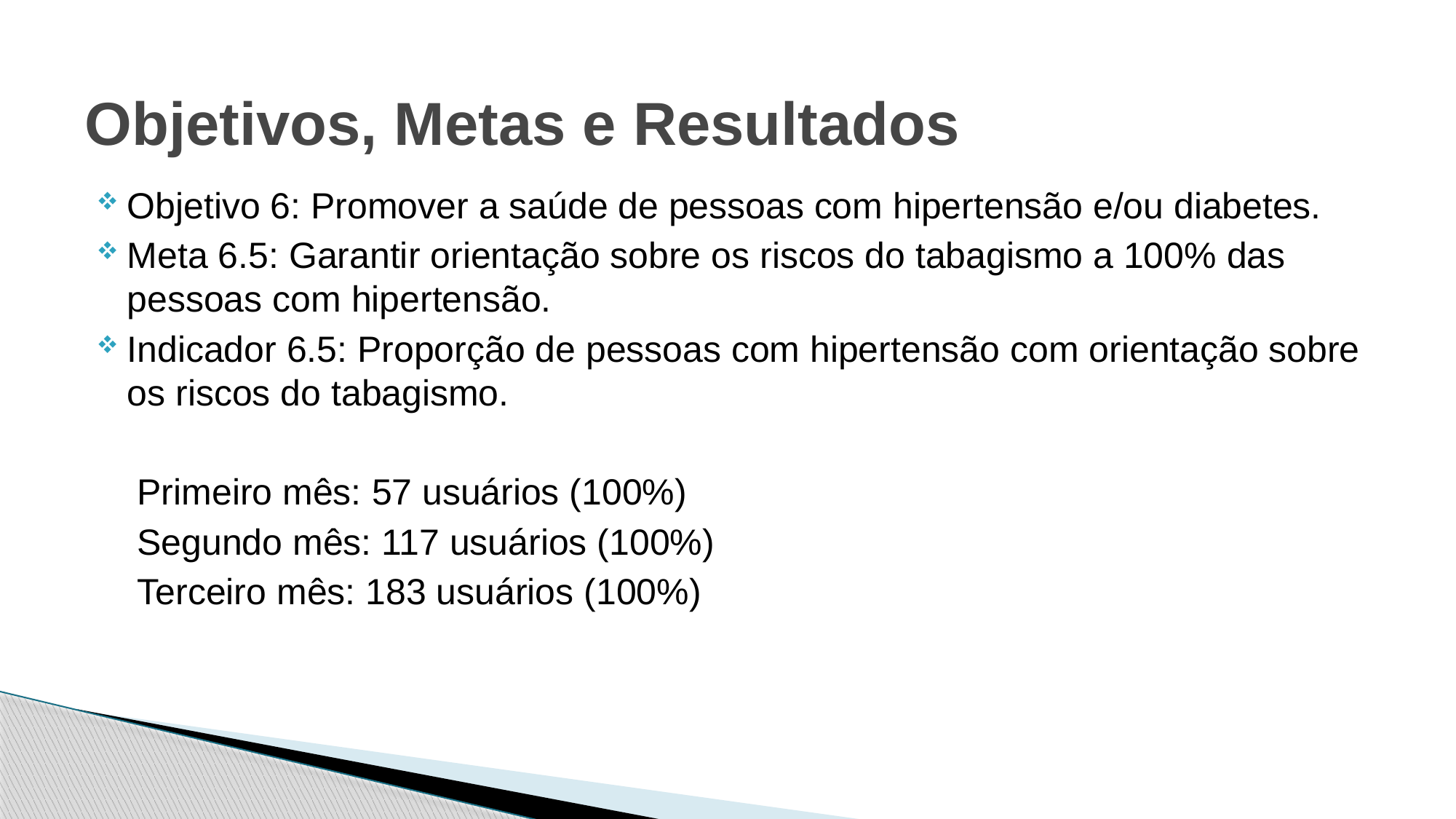

# Objetivos, Metas e Resultados
Objetivo 6: Promover a saúde de pessoas com hipertensão e/ou diabetes.
Meta 6.5: Garantir orientação sobre os riscos do tabagismo a 100% das pessoas com hipertensão.
Indicador 6.5: Proporção de pessoas com hipertensão com orientação sobre os riscos do tabagismo.

    Primeiro mês: 57 usuários (100%)
    Segundo mês: 117 usuários (100%)
    Terceiro mês: 183 usuários (100%)